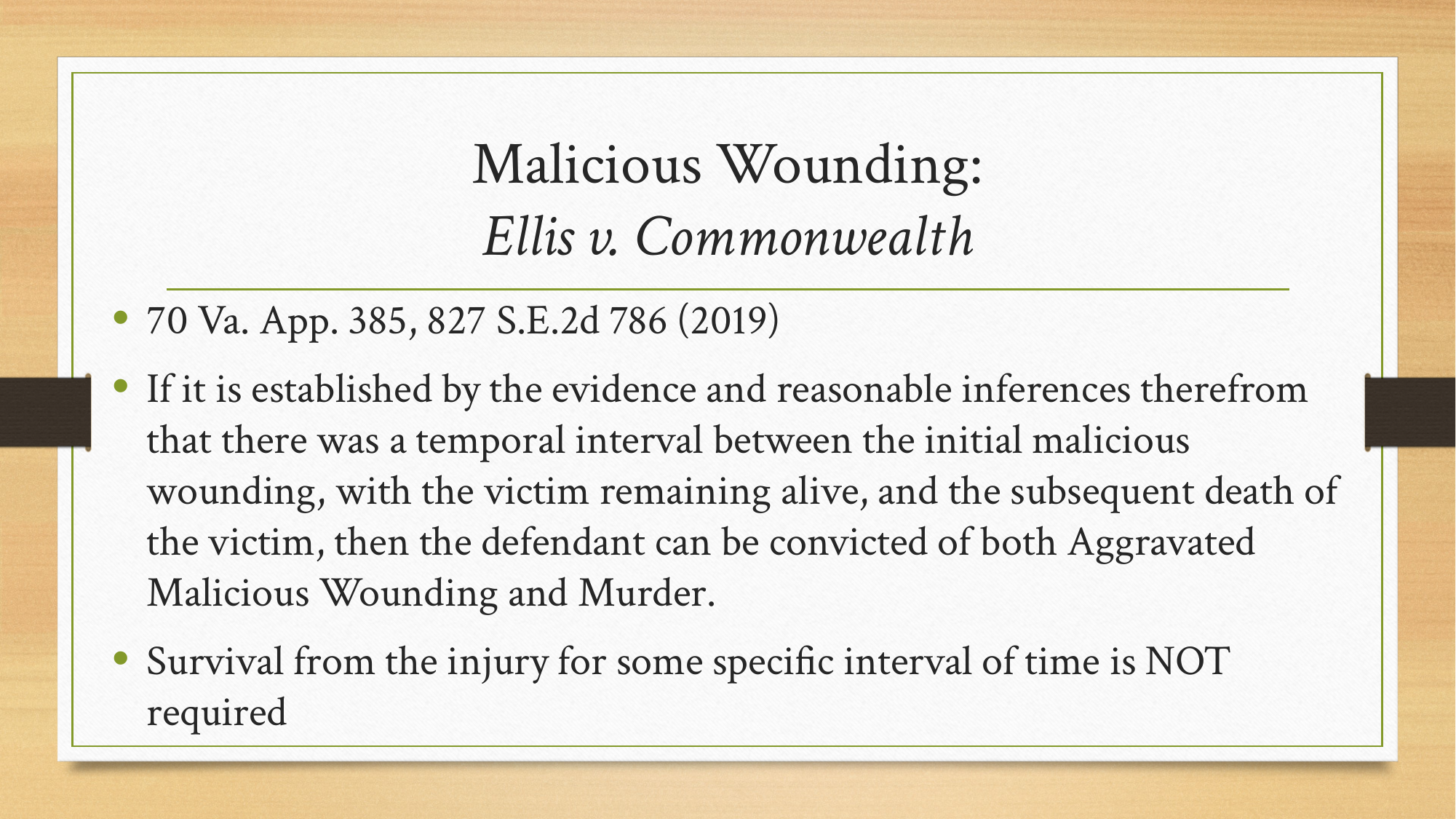

# Malicious Wounding: Ellis v. Commonwealth
70 Va. App. 385, 827 S.E.2d 786 (2019)
If it is established by the evidence and reasonable inferences therefrom that there was a temporal interval between the initial malicious wounding, with the victim remaining alive, and the subsequent death of the victim, then the defendant can be convicted of both Aggravated Malicious Wounding and Murder.
Survival from the injury for some specific interval of time is NOT required